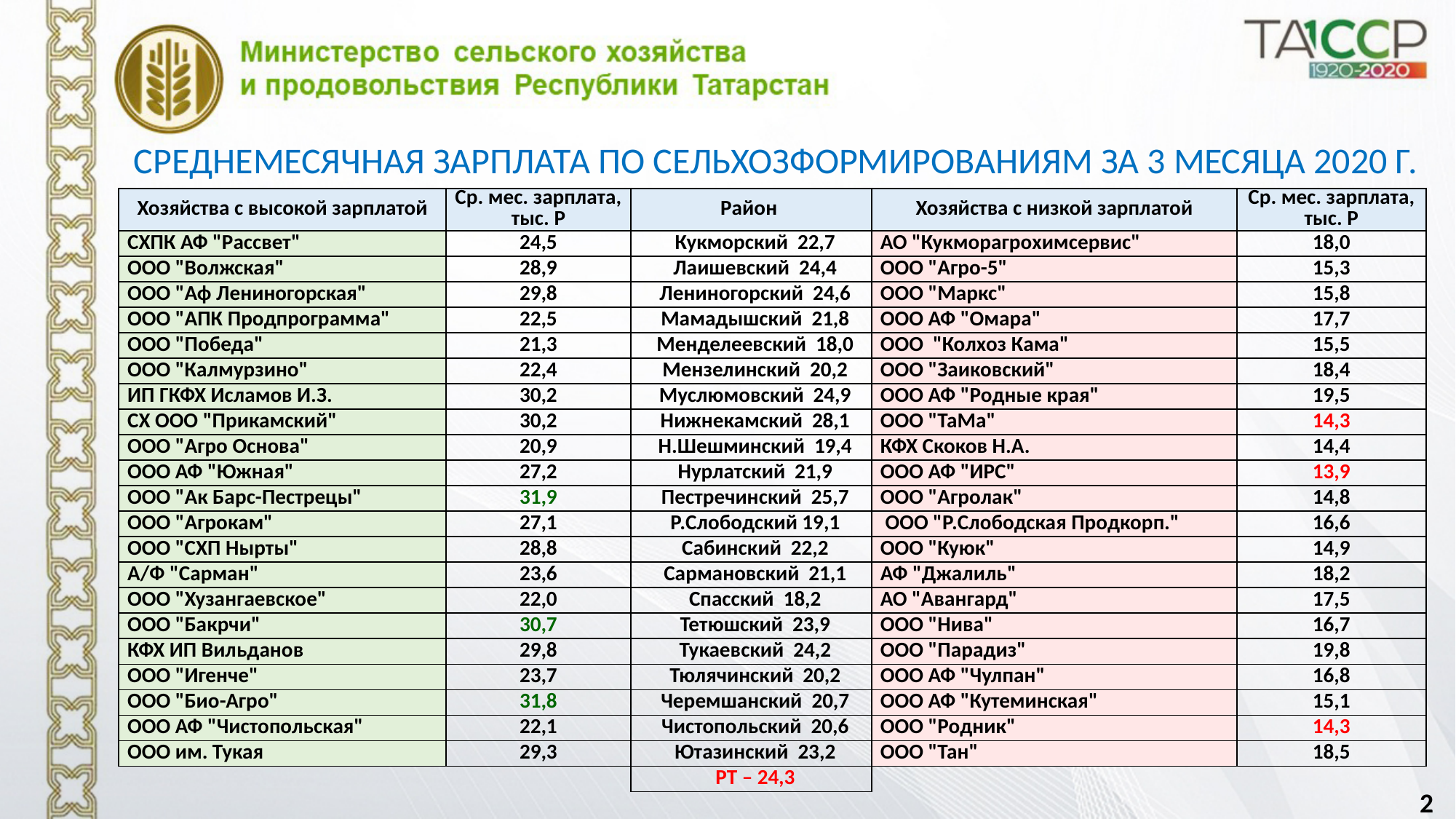

СРЕДНЕМЕСЯЧНАЯ ЗАРПЛАТА ПО СЕЛЬХОЗФОРМИРОВАНИЯМ ЗА 3 МЕСЯЦА 2020 Г.
| Хозяйства с высокой зарплатой | Ср. мес. зарплата, тыс. Р | Район | Хозяйства с низкой зарплатой | Ср. мес. зарплата, тыс. Р |
| --- | --- | --- | --- | --- |
| СХПК АФ "Рассвет" | 24,5 | Кукморский 22,7 | АО "Кукморагрохимсервис" | 18,0 |
| ООО "Волжская" | 28,9 | Лаишевский 24,4 | ООО "Агро-5" | 15,3 |
| ООО "Аф Лениногорская" | 29,8 | Лениногорский 24,6 | ООО "Маркс" | 15,8 |
| ООО "АПК Продпрограмма" | 22,5 | Мамадышский 21,8 | ООО АФ "Омара" | 17,7 |
| ООО "Победа" | 21,3 | Менделеевский 18,0 | ООО "Колхоз Кама" | 15,5 |
| ООО "Калмурзино" | 22,4 | Мензелинский 20,2 | ООО "Заиковский" | 18,4 |
| ИП ГКФХ Исламов И.З. | 30,2 | Муслюмовский 24,9 | ООО АФ "Родные края" | 19,5 |
| СХ ООО "Прикамский" | 30,2 | Нижнекамский 28,1 | ООО "ТаМа" | 14,3 |
| ООО "Агро Основа" | 20,9 | Н.Шешминский 19,4 | КФХ Скоков Н.А. | 14,4 |
| ООО АФ "Южная" | 27,2 | Нурлатский 21,9 | ООО АФ "ИРС" | 13,9 |
| ООО "Ак Барс-Пестрецы" | 31,9 | Пестречинский 25,7 | ООО "Агролак" | 14,8 |
| ООО "Агрокам" | 27,1 | Р.Слободский 19,1 | ООО "Р.Слободская Продкорп." | 16,6 |
| ООО "СХП Нырты" | 28,8 | Сабинский 22,2 | ООО "Куюк" | 14,9 |
| А/Ф "Сарман" | 23,6 | Сармановский 21,1 | АФ "Джалиль" | 18,2 |
| ООО "Хузангаевское" | 22,0 | Спасский 18,2 | АО "Авангард" | 17,5 |
| ООО "Бакрчи" | 30,7 | Тетюшский 23,9 | ООО "Нива" | 16,7 |
| КФХ ИП Вильданов | 29,8 | Тукаевский 24,2 | ООО "Парадиз" | 19,8 |
| ООО "Игенче" | 23,7 | Тюлячинский 20,2 | ООО АФ "Чулпан" | 16,8 |
| ООО "Био-Агро" | 31,8 | Черемшанский 20,7 | ООО АФ "Кутеминская" | 15,1 |
| ООО АФ "Чистопольская" | 22,1 | Чистопольский 20,6 | ООО "Родник" | 14,3 |
| ООО им. Тукая | 29,3 | Ютазинский 23,2 | ООО "Тан" | 18,5 |
|  |  | РТ – 24,3 |  |  |
2